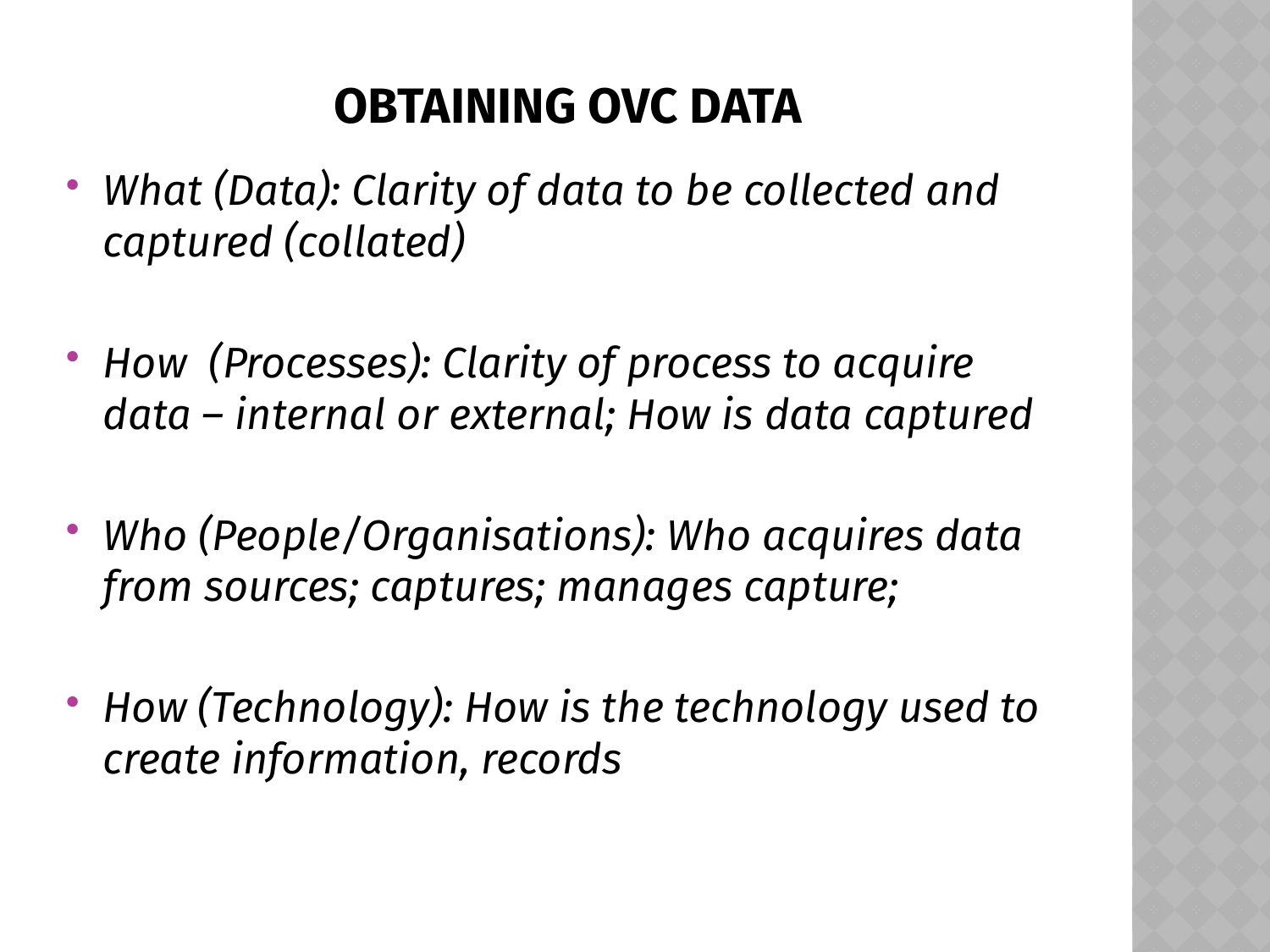

# OBTAINING Ovc data
What (Data): Clarity of data to be collected and captured (collated)

How  (Processes): Clarity of process to acquire data – internal or external; How is data captured

Who (People/Organisations): Who acquires data from sources; captures; manages capture;

How (Technology): How is the technology used to create information, records